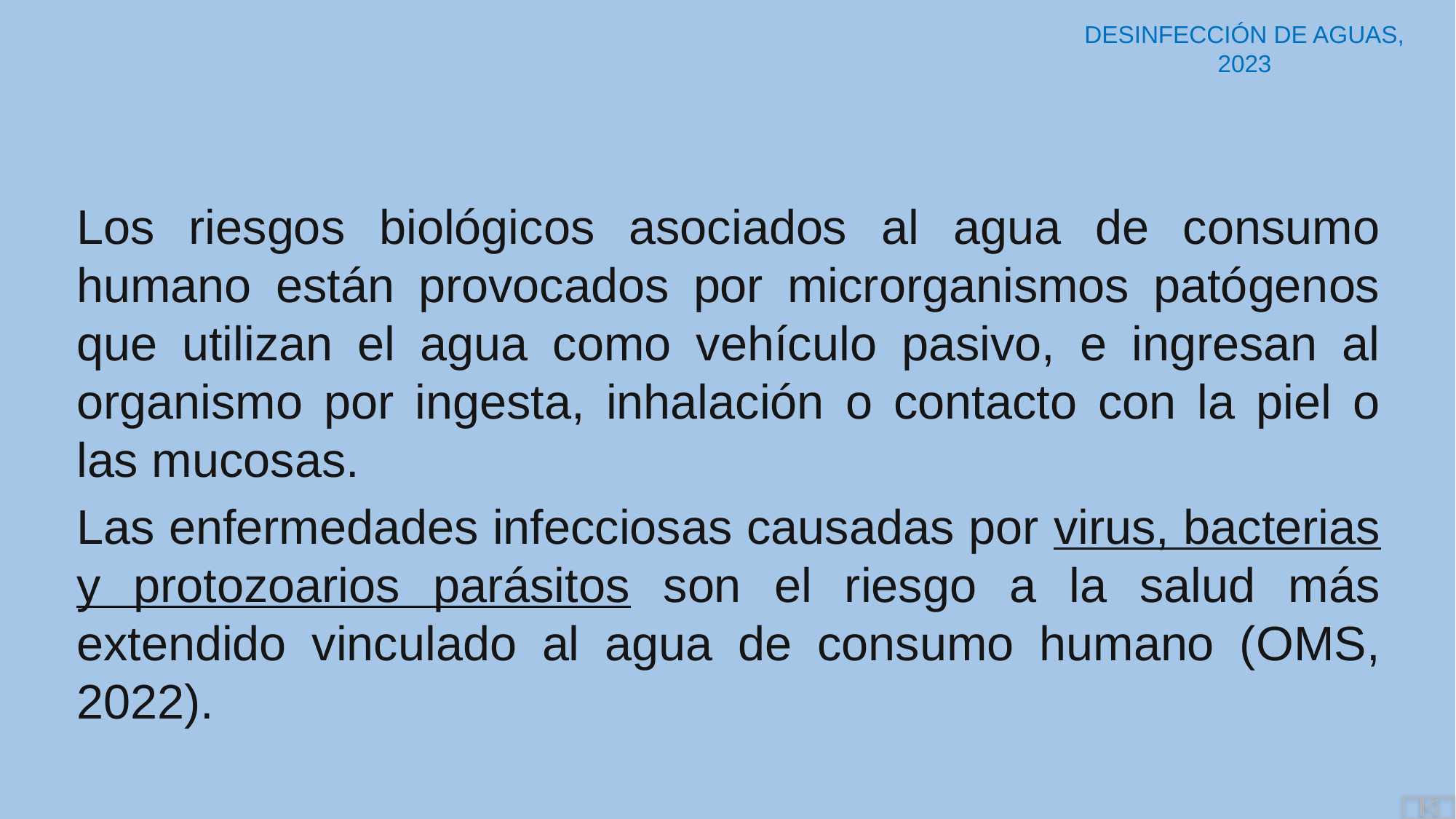

Los riesgos biológicos asociados al agua de consumo humano están provocados por microrganismos patógenos que utilizan el agua como vehículo pasivo, e ingresan al organismo por ingesta, inhalación o contacto con la piel o las mucosas.
Las enfermedades infecciosas causadas por virus, bacterias y protozoarios parásitos son el riesgo a la salud más extendido vinculado al agua de consumo humano (OMS, 2022).